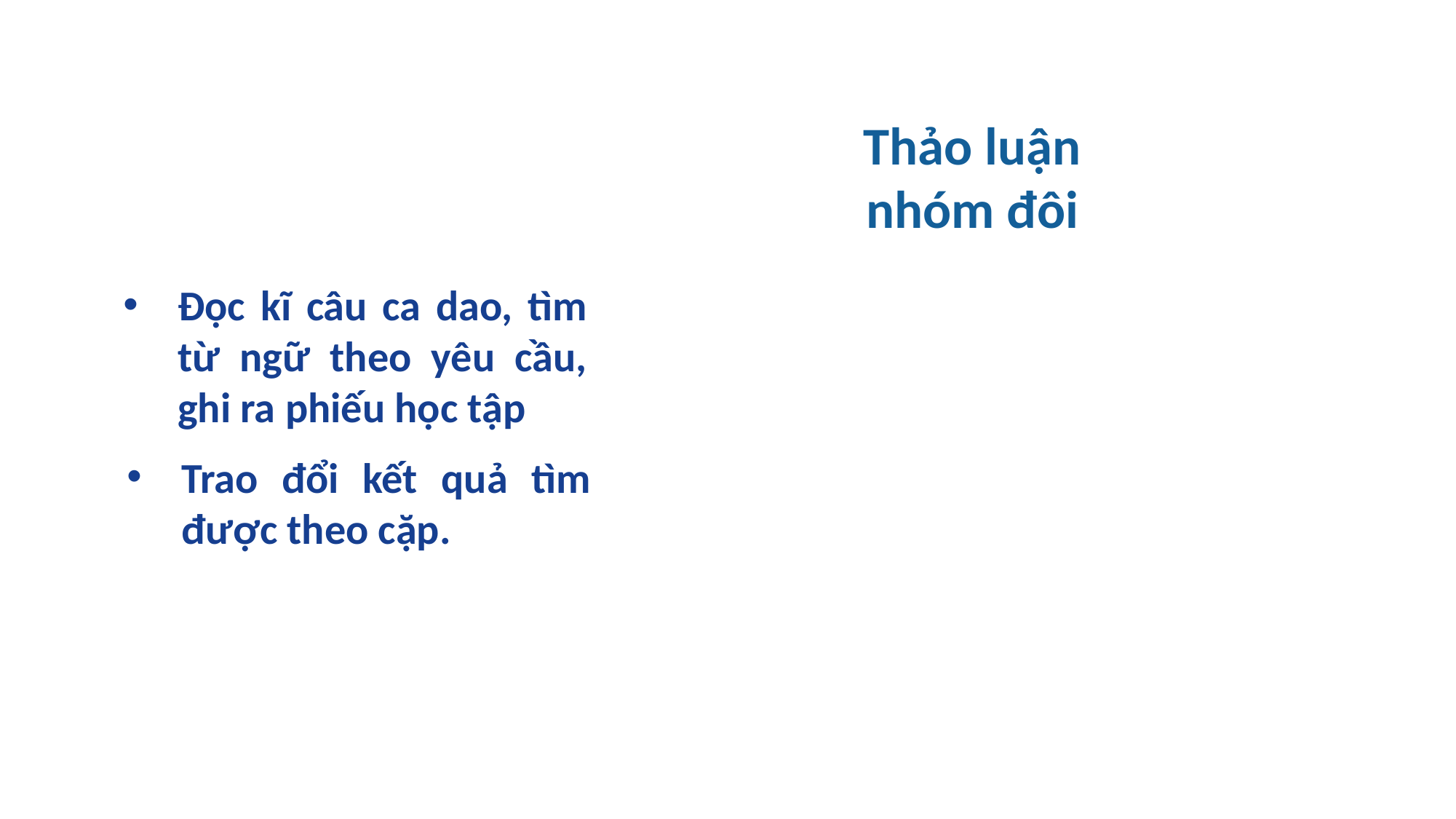

Thảo luận nhóm đôi
Đọc kĩ câu ca dao, tìm từ ngữ theo yêu cầu, ghi ra phiếu học tập
Trao đổi kết quả tìm được theo cặp.